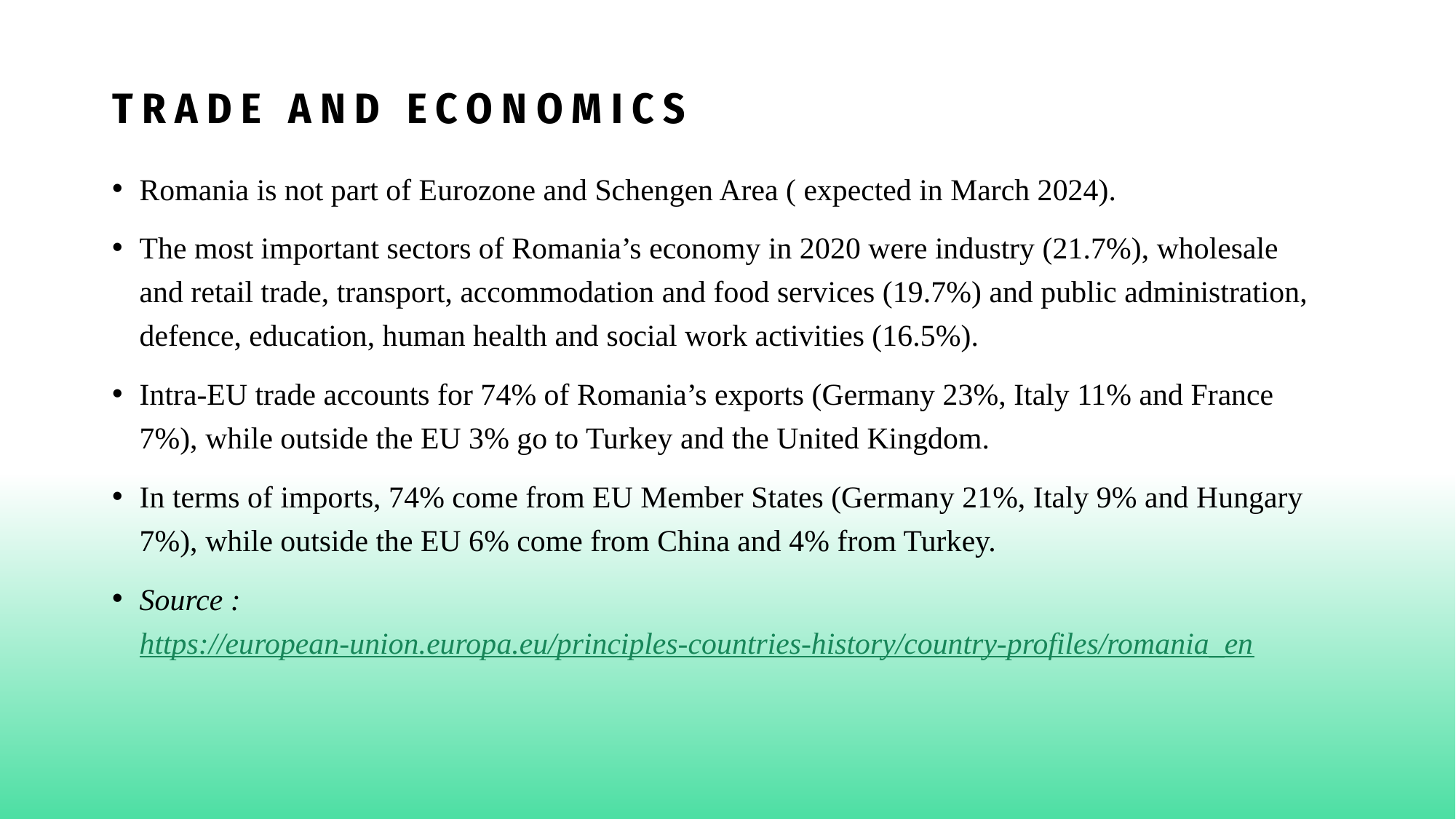

# Trade and economics
Romania is not part of Eurozone and Schengen Area ( expected in March 2024).
The most important sectors of Romania’s economy in 2020 were industry (21.7%), wholesale and retail trade, transport, accommodation and food services (19.7%) and public administration, defence, education, human health and social work activities (16.5%).
Intra-EU trade accounts for 74% of Romania’s exports (Germany 23%, Italy 11% and France 7%), while outside the EU 3% go to Turkey and the United Kingdom.
In terms of imports, 74% come from EU Member States (Germany 21%, Italy 9% and Hungary 7%), while outside the EU 6% come from China and 4% from Turkey.
Source : https://european-union.europa.eu/principles-countries-history/country-profiles/romania_en